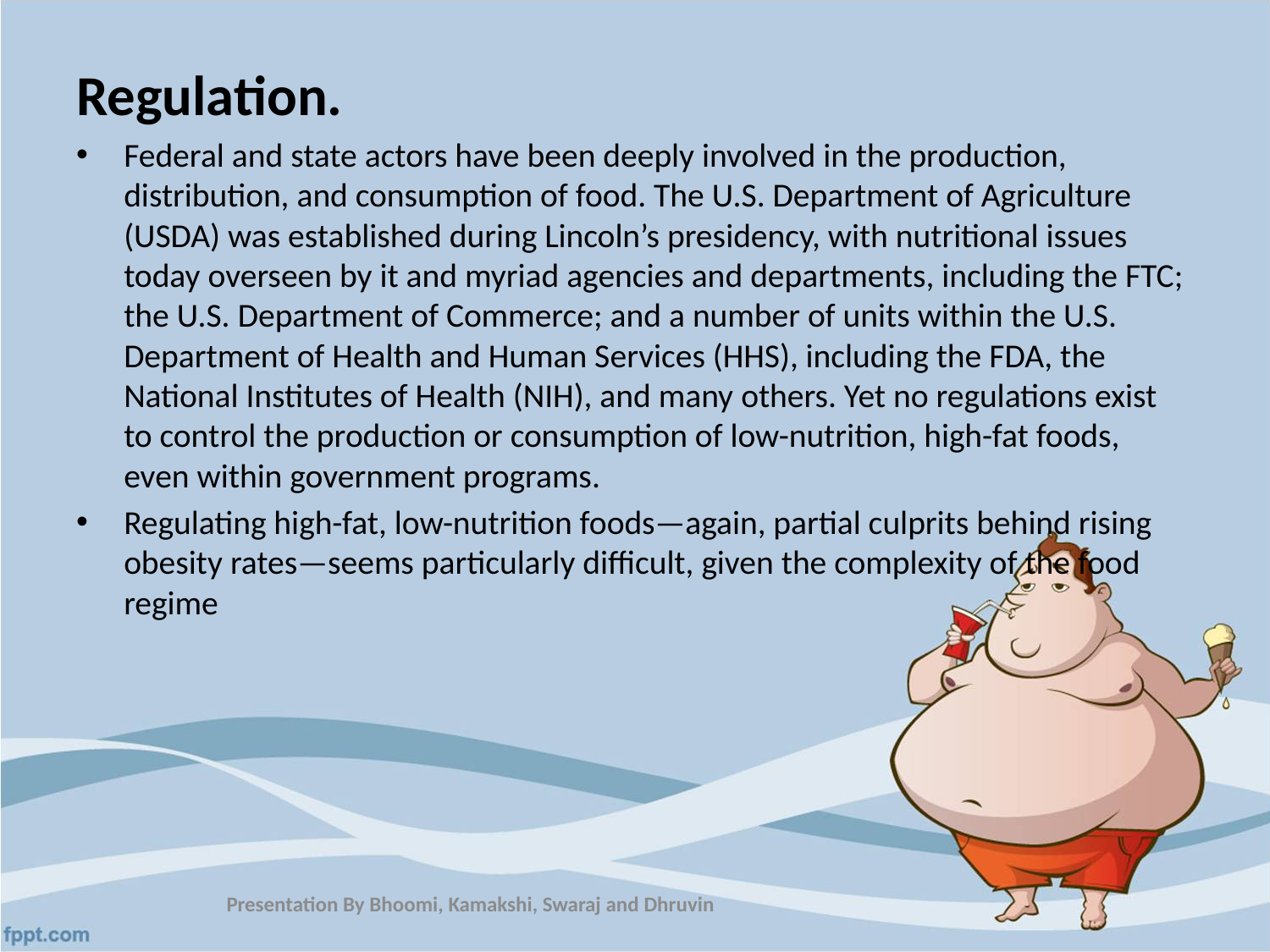

Regulation.
Federal and state actors have been deeply involved in the production, distribution, and consumption of food. The U.S. Department of Agriculture (USDA) was established during Lincoln’s presidency, with nutritional issues today overseen by it and myriad agencies and departments, including the FTC; the U.S. Department of Commerce; and a number of units within the U.S. Department of Health and Human Services (HHS), including the FDA, the National Institutes of Health (NIH), and many others. Yet no regulations exist to control the production or consumption of low-nutrition, high-fat foods, even within government programs.
Regulating high-fat, low-nutrition foods—again, partial culprits behind rising obesity rates—seems particularly difficult, given the complexity of the food regime

Presentation By Bhoomi, Kamakshi, Swaraj and Dhruvin